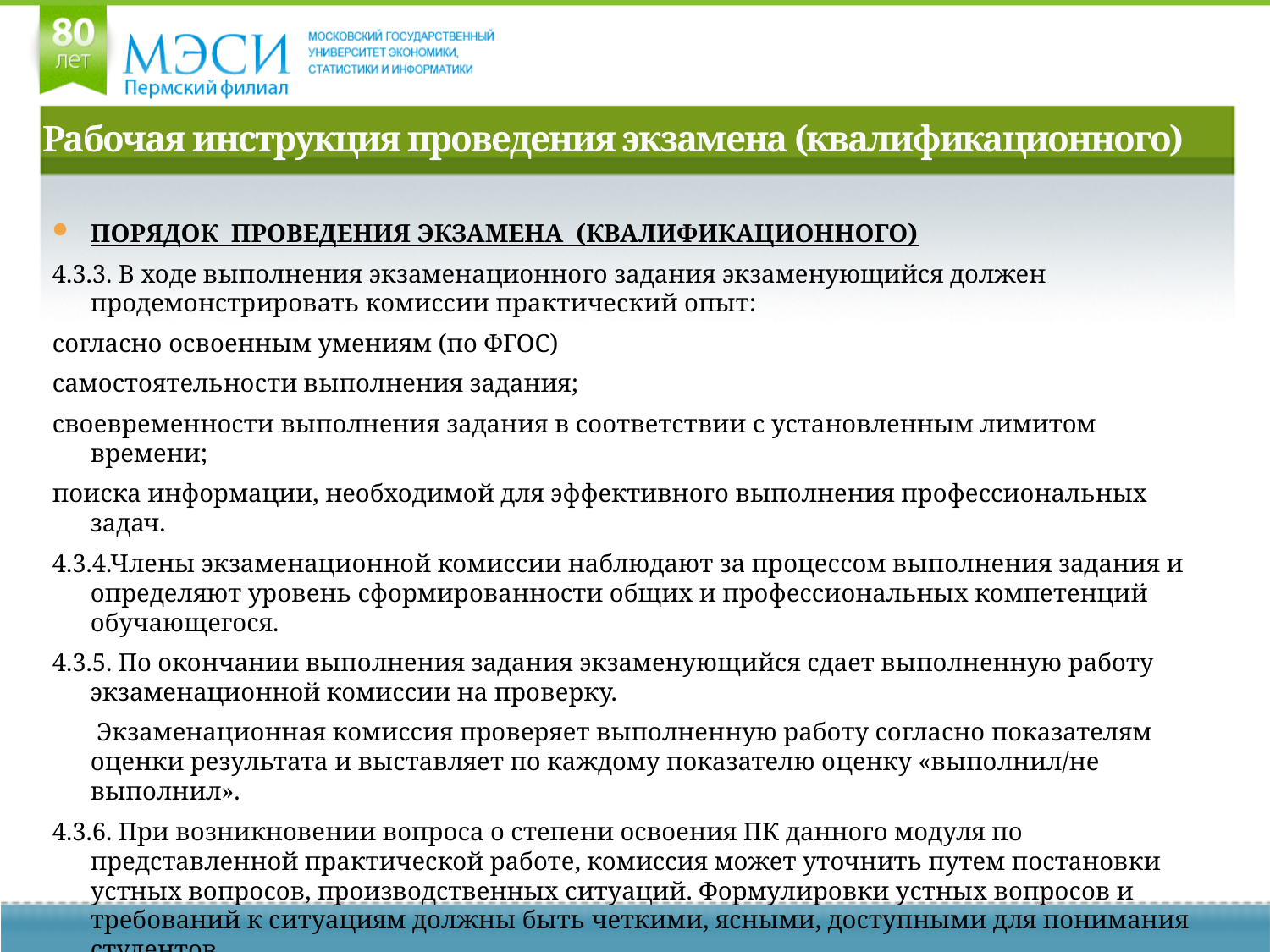

# Рабочая инструкция проведения экзамена (квалификационного)
Порядок  проведения экзамена  (квалификационного)
4.3.3. В ходе выполнения экзаменационного задания экзаменующийся должен продемонстрировать комиссии практический опыт:
согласно освоенным умениям (по ФГОС)
самостоятельности выполнения задания;
своевременности выполнения задания в соответствии с установленным лимитом времени;
поиска информации, необходимой для эффективного выполнения профессиональных задач.
4.3.4.Члены экзаменационной комиссии наблюдают за процессом выполнения задания и определяют уровень сформированности общих и профессиональных компетенций обучающегося.
4.3.5. По окончании выполнения задания экзаменующийся сдает выполненную работу экзаменационной комиссии на проверку.
       Экзаменационная комиссия проверяет выполненную работу согласно показателям оценки результата и выставляет по каждому показателю оценку «выполнил/не выполнил».
4.3.6. При возникновении вопроса о степени освоения ПК данного модуля по представленной практической работе, комиссия может уточнить путем постановки устных вопросов, производственных ситуаций. Формулировки устных вопросов и требований к ситуациям должны быть четкими, ясными, доступными для понимания студентов.